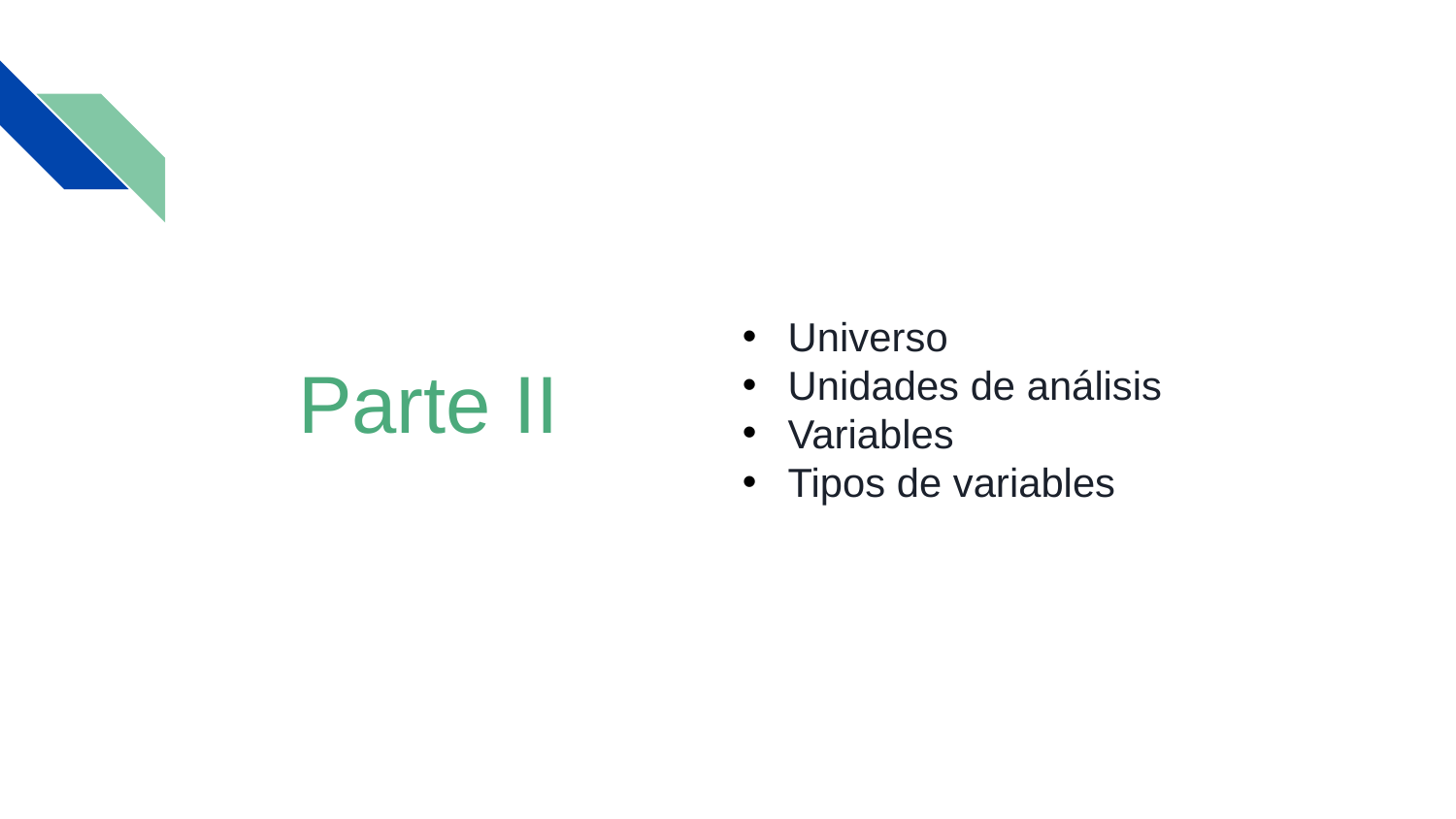

#
Universo
Unidades de análisis
Variables
Tipos de variables
Parte II